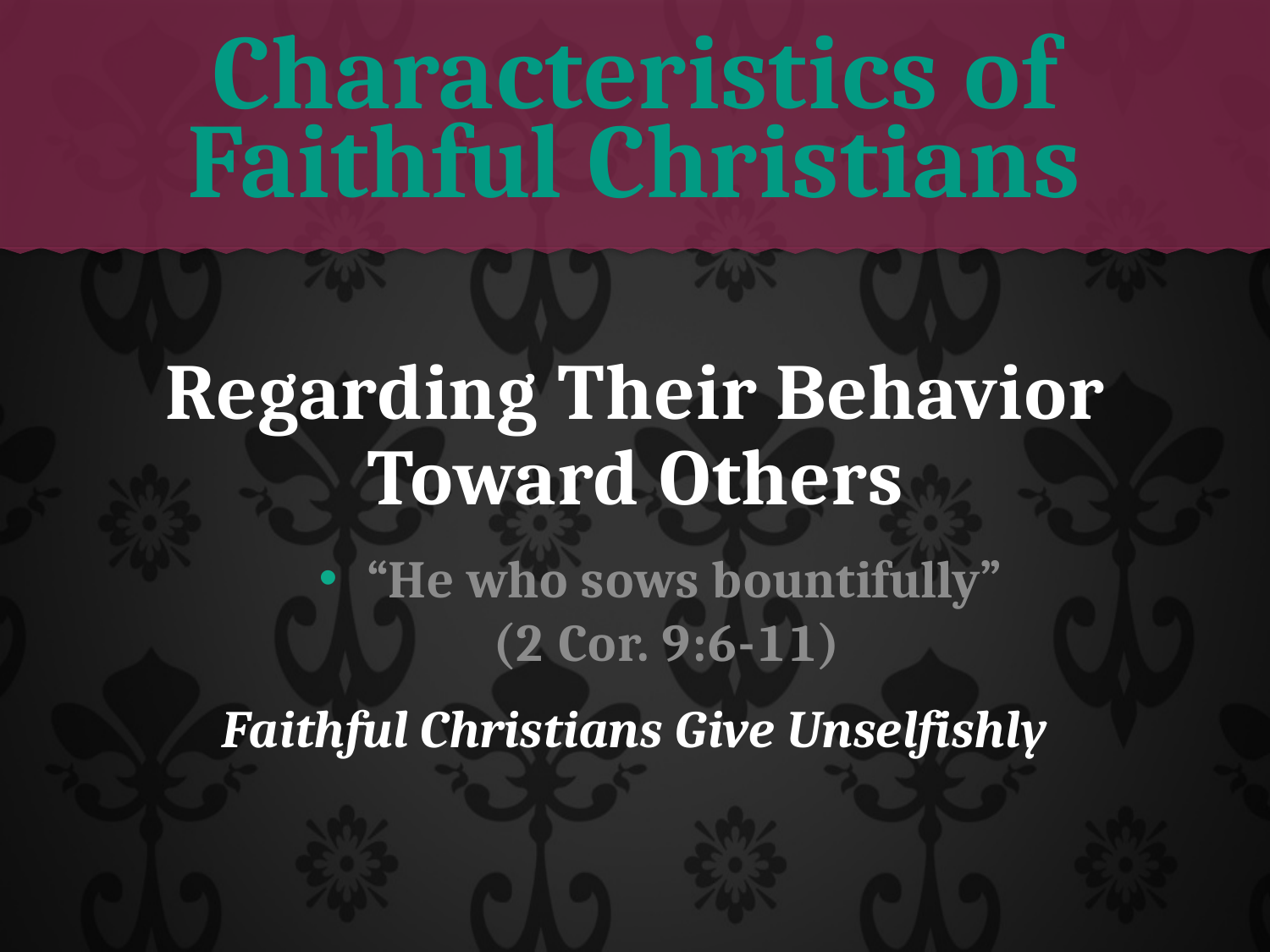

# Characteristics of Faithful Christians
Regarding Their Behavior Toward Others
“He who sows bountifully”
(2 Cor. 9:6-11)
Faithful Christians Give Unselfishly